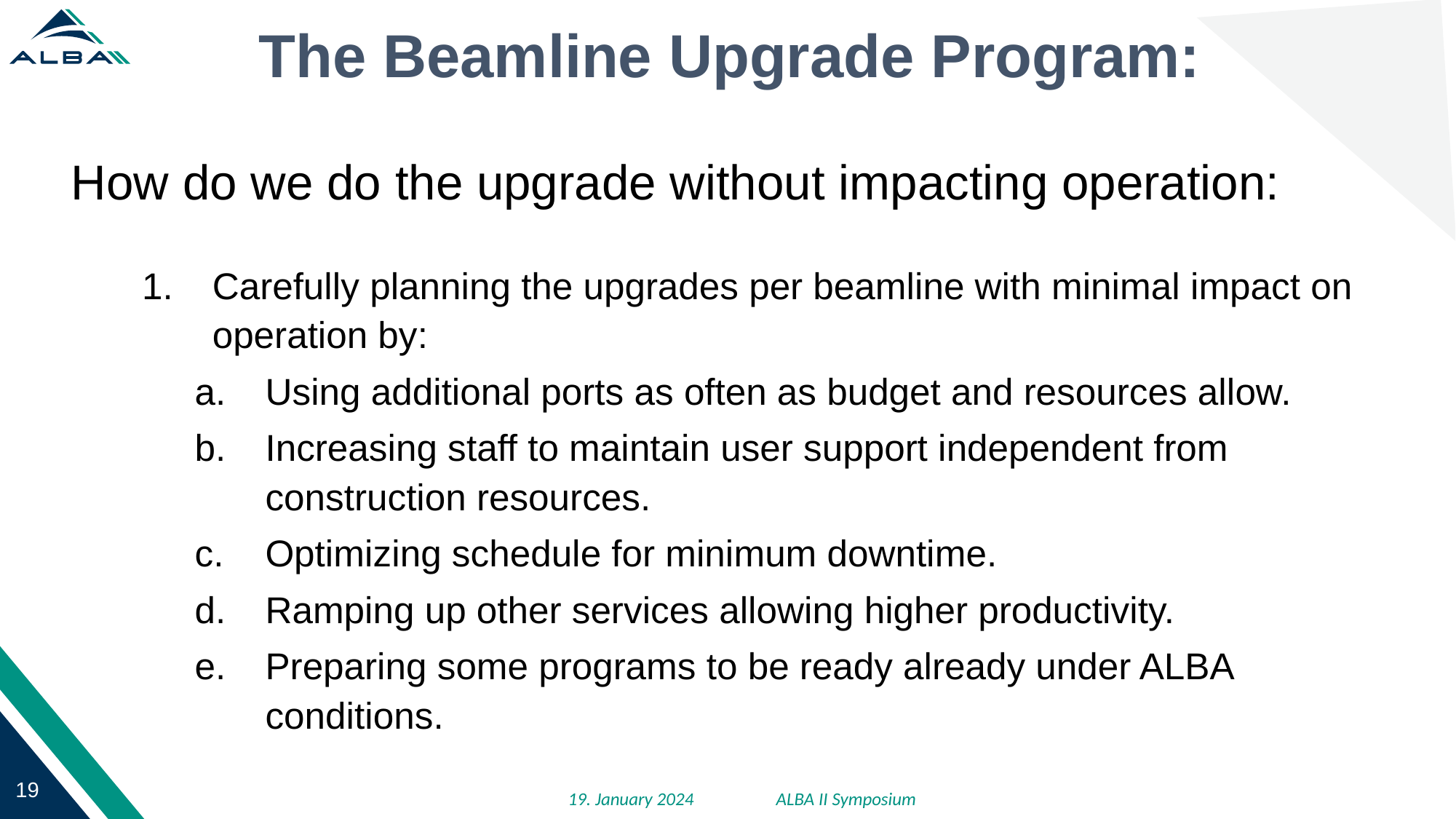

The Beamline Upgrade Program:
How do we do the upgrade without impacting operation:

Carefully planning the upgrades per beamline with minimal impact on operation by:
Using additional ports as often as budget and resources allow.
Increasing staff to maintain user support independent from construction resources.
Optimizing schedule for minimum downtime.
Ramping up other services allowing higher productivity.
Preparing some programs to be ready already under ALBA conditions.

19. January 2024
ALBA II Symposium
19
The need of YOU as a user will be in the center of consideration